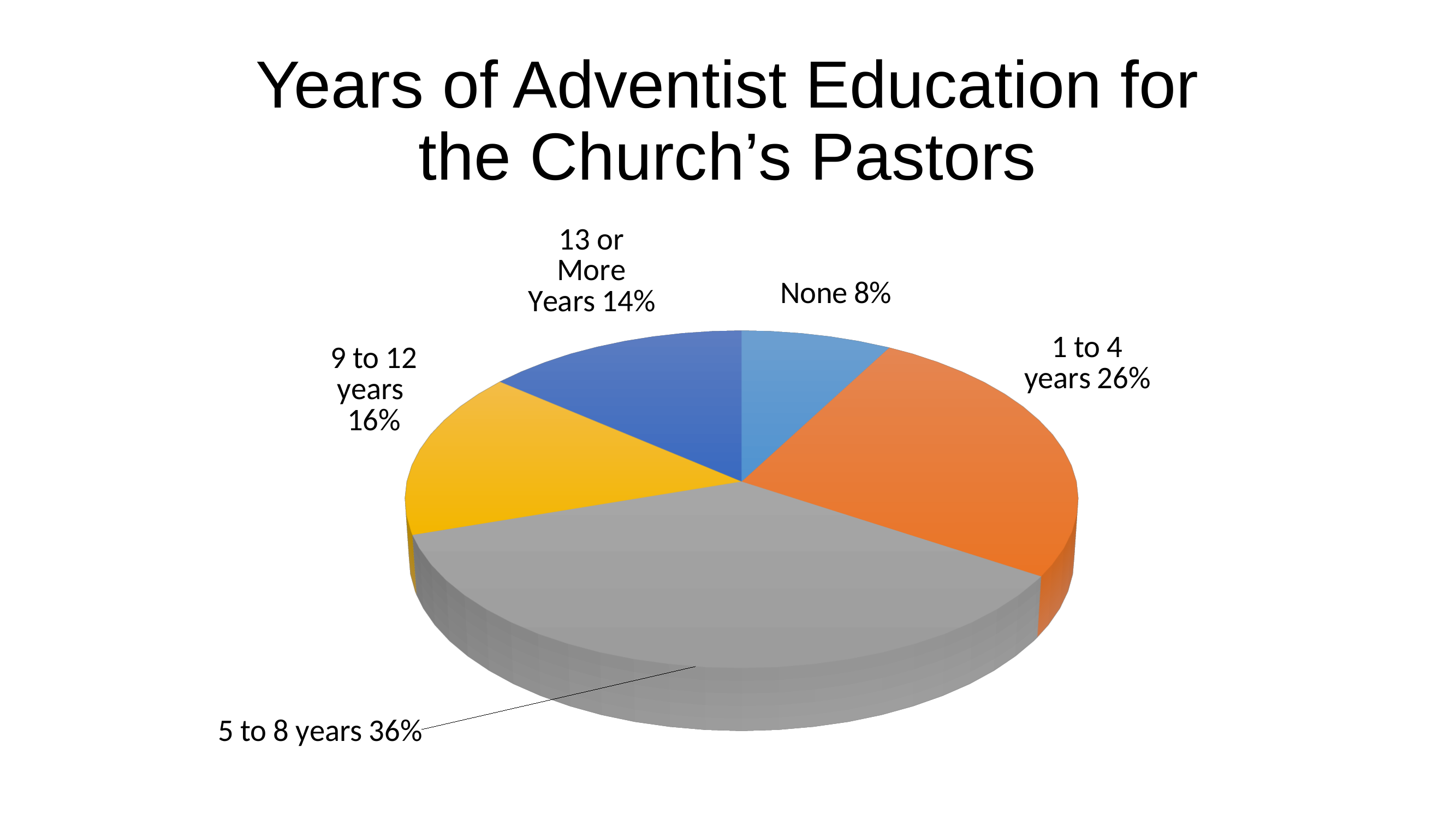

[unsupported chart]

Years of Adventist Education for
the Church’s Pastors